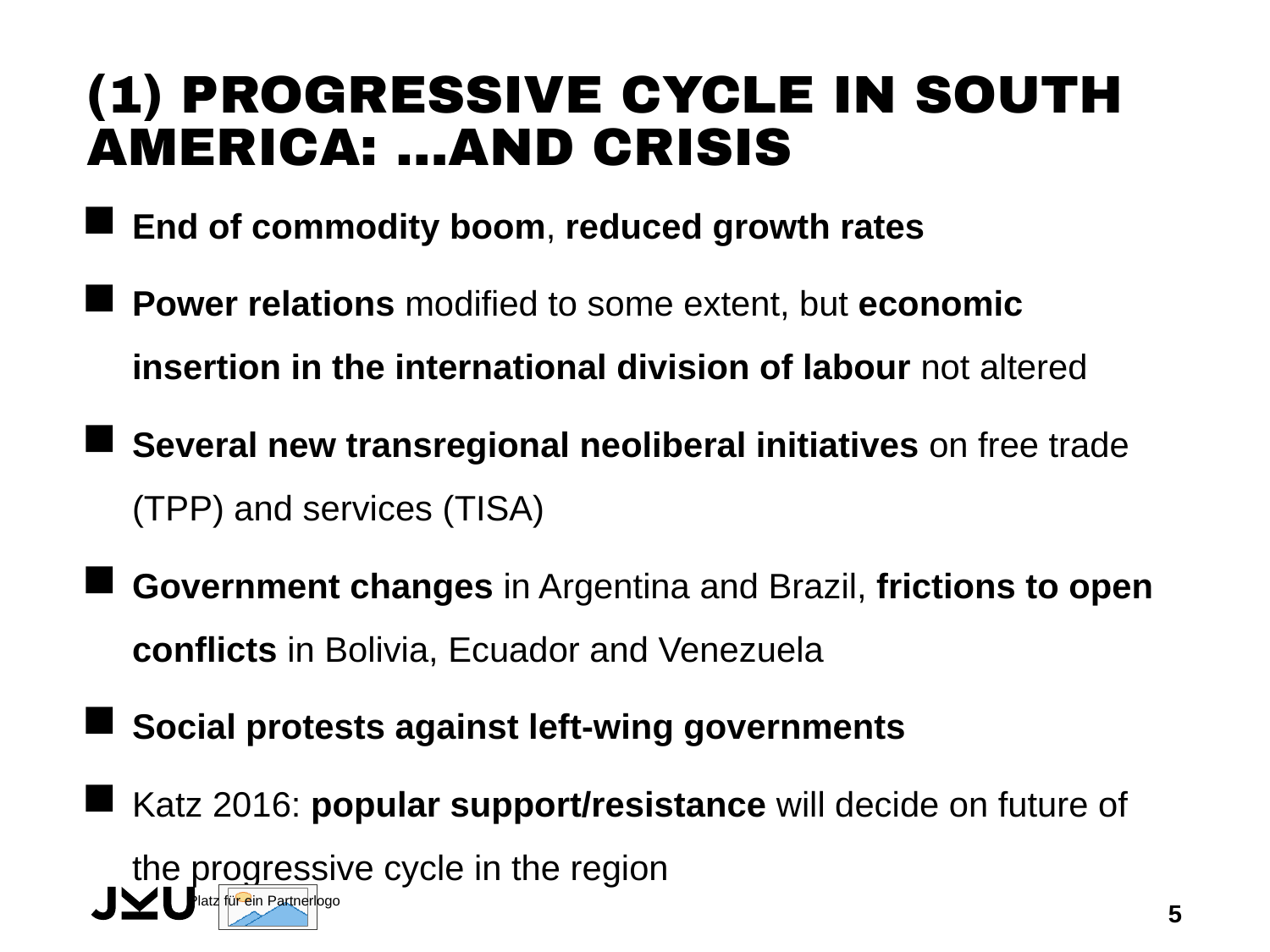

# (1) Progressive cycle in South America: …and crisis
End of commodity boom, reduced growth rates
Power relations modified to some extent, but economic insertion in the international division of labour not altered
Several new transregional neoliberal initiatives on free trade (TPP) and services (TISA)
Government changes in Argentina and Brazil, frictions to open conflicts in Bolivia, Ecuador and Venezuela
Social protests against left-wing governments
Katz 2016: popular support/resistance will decide on future of the progressive cycle in the region

5